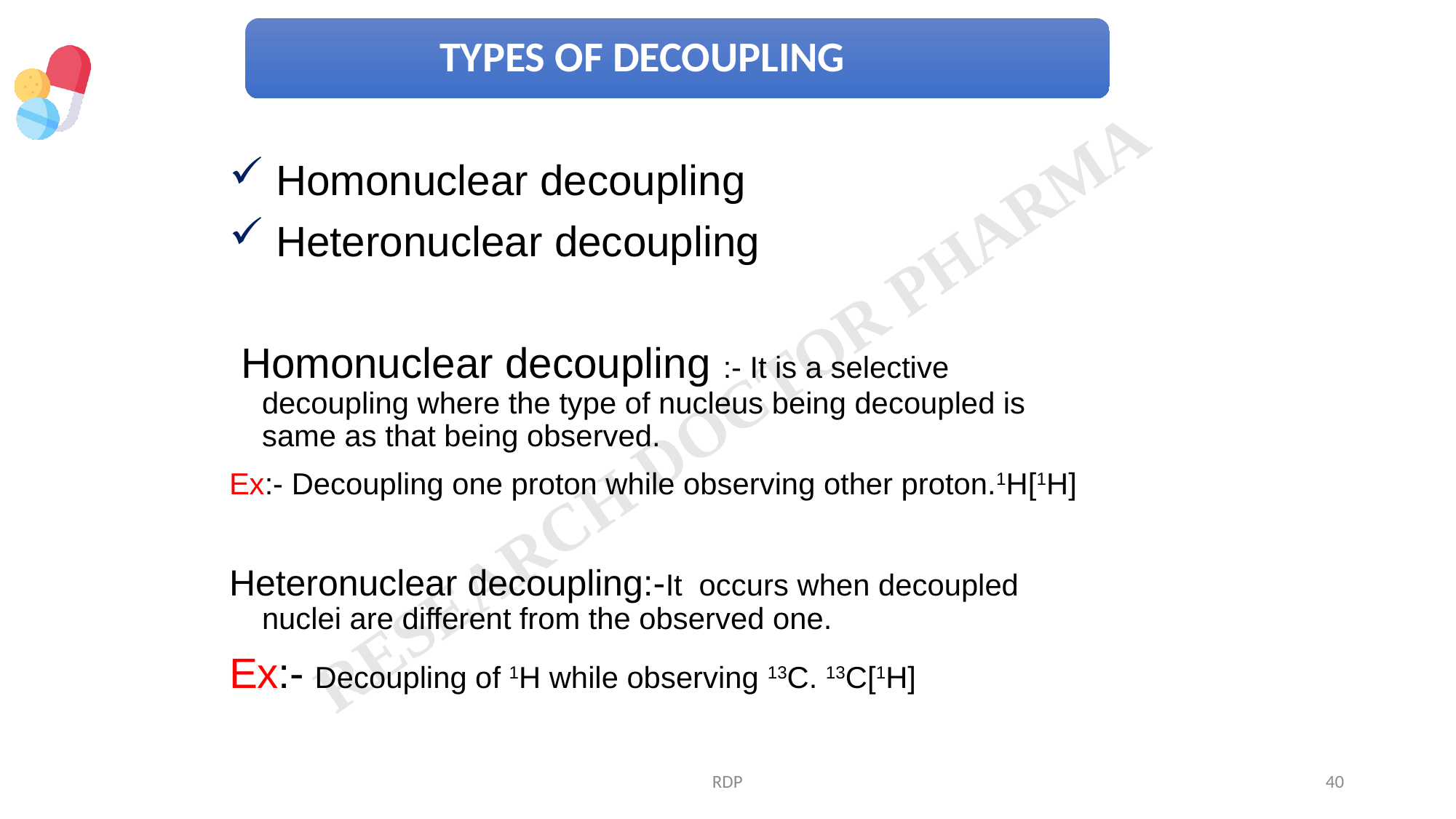

TYPES OF DECOUPLING
 Homonuclear decoupling
 Heteronuclear decoupling

 Homonuclear decoupling :- It is a selective decoupling where the type of nucleus being decoupled is same as that being observed.
Ex:- Decoupling one proton while observing other proton.1H[1H]

Heteronuclear decoupling:-It  occurs when decoupled nuclei are different from the observed one.
Ex:- Decoupling of 1H while observing 13C. 13C[1H]

RDP
40